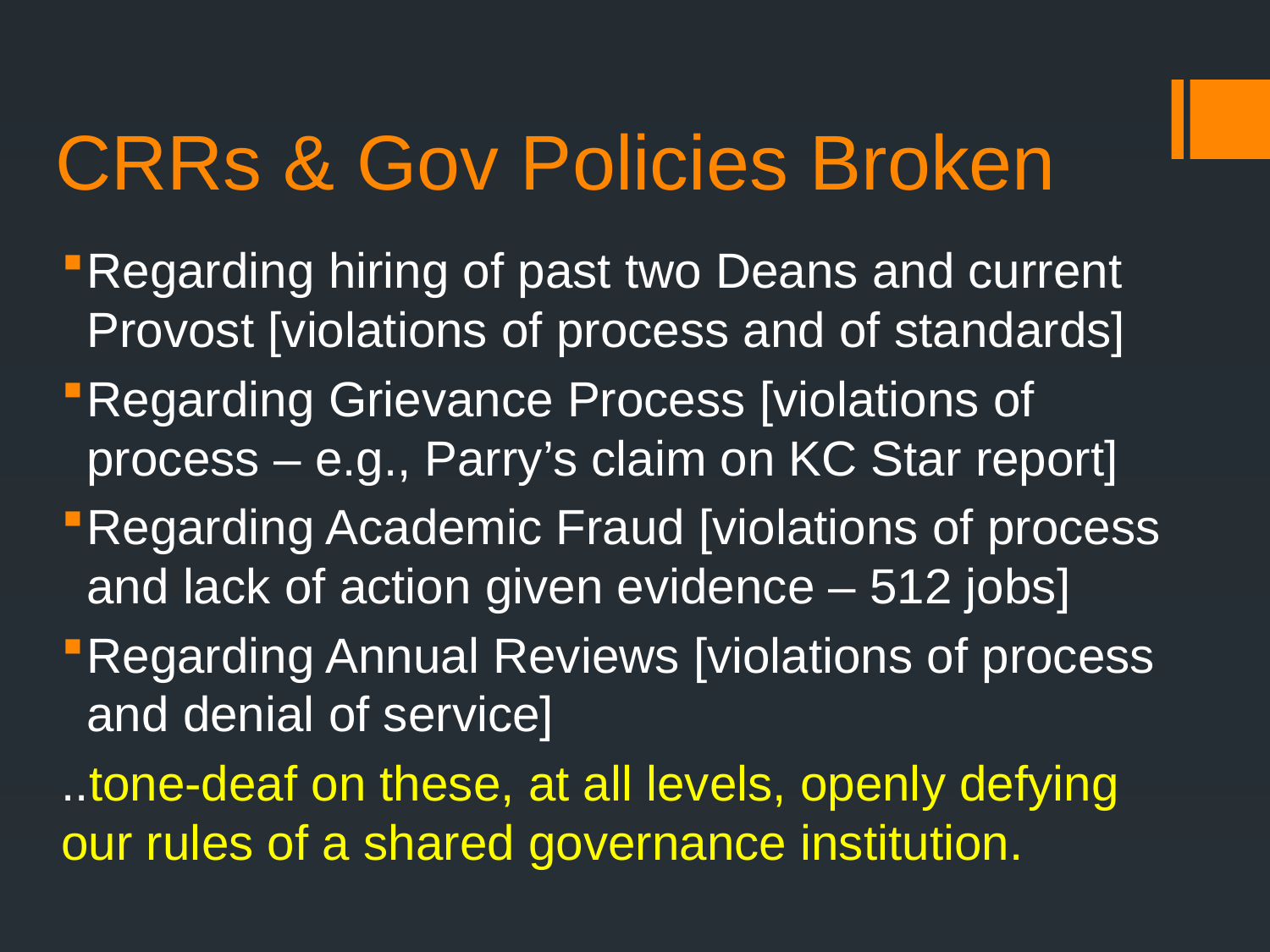

# CRRs & Gov Policies Broken
Regarding hiring of past two Deans and current Provost [violations of process and of standards]
Regarding Grievance Process [violations of process – e.g., Parry’s claim on KC Star report]
Regarding Academic Fraud [violations of process and lack of action given evidence – 512 jobs]
Regarding Annual Reviews [violations of process and denial of service]
..tone-deaf on these, at all levels, openly defying our rules of a shared governance institution.